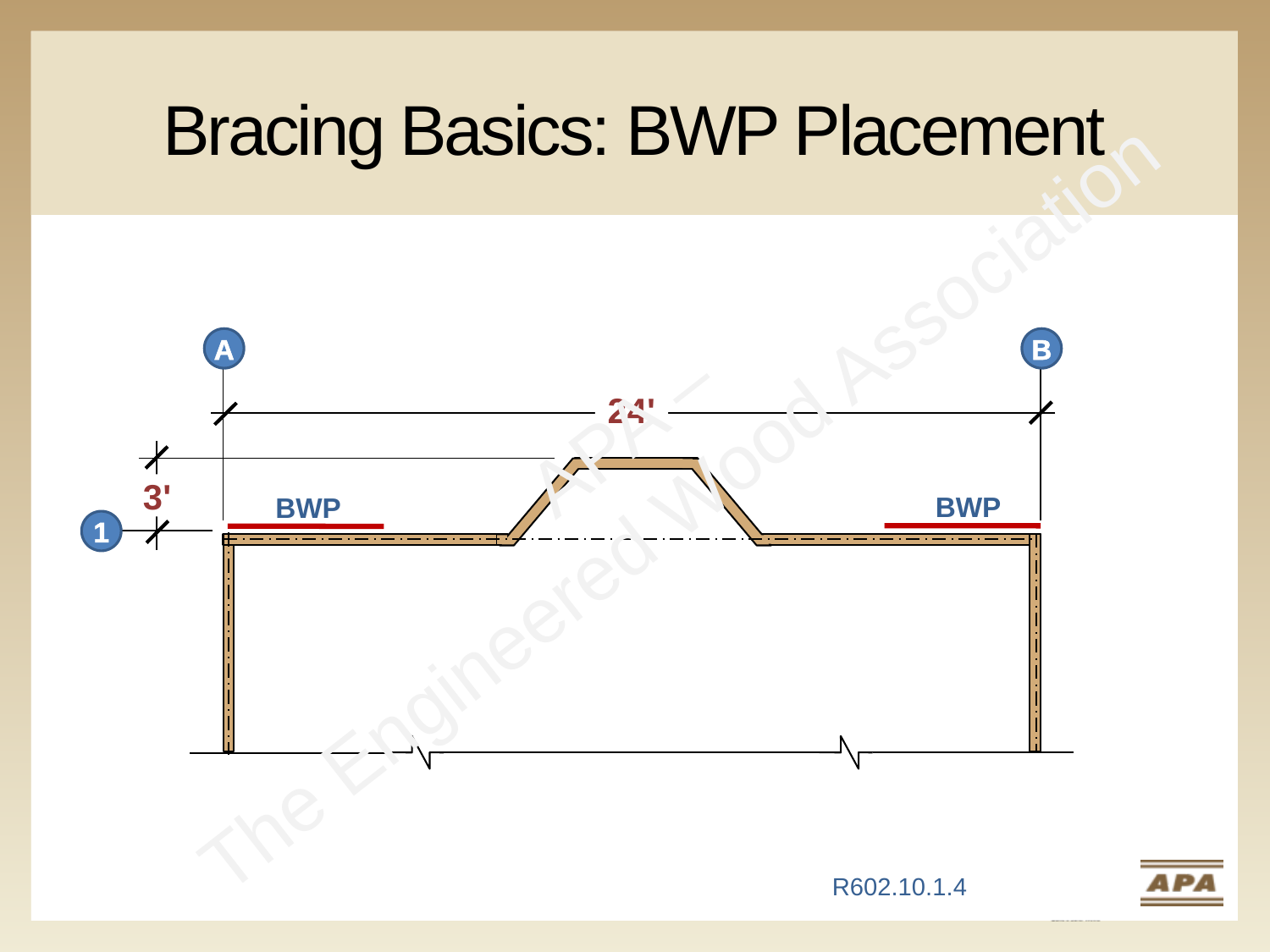

# Bracing Basics: BWP Placement
A
B
24'

3'
BWP
BWP

APA –
The Engineered Wood Association
1

R602.10.1.4